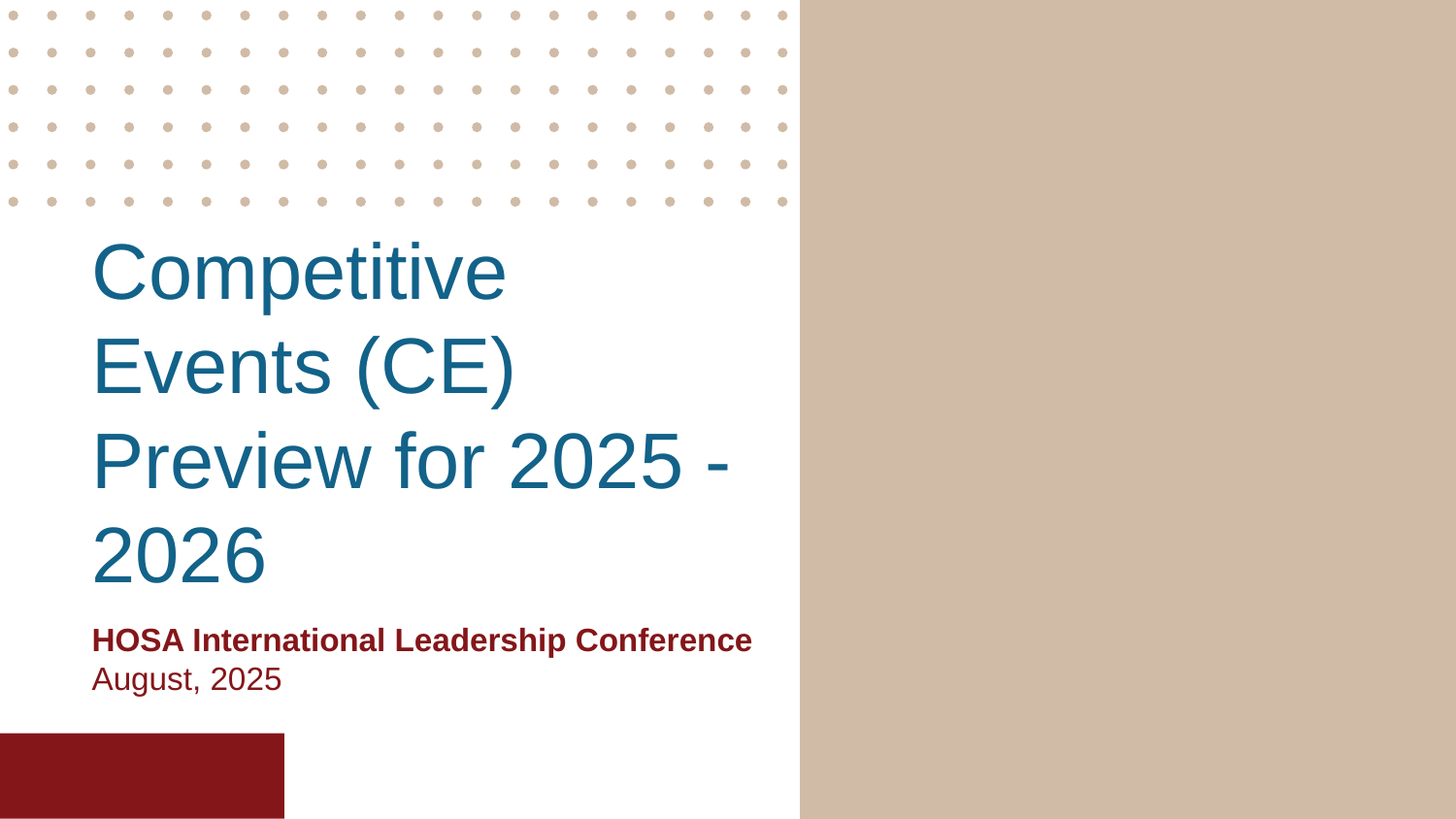

# Competitive Events (CE) Preview for 2025 - 2026
HOSA International Leadership Conference
August, 2025